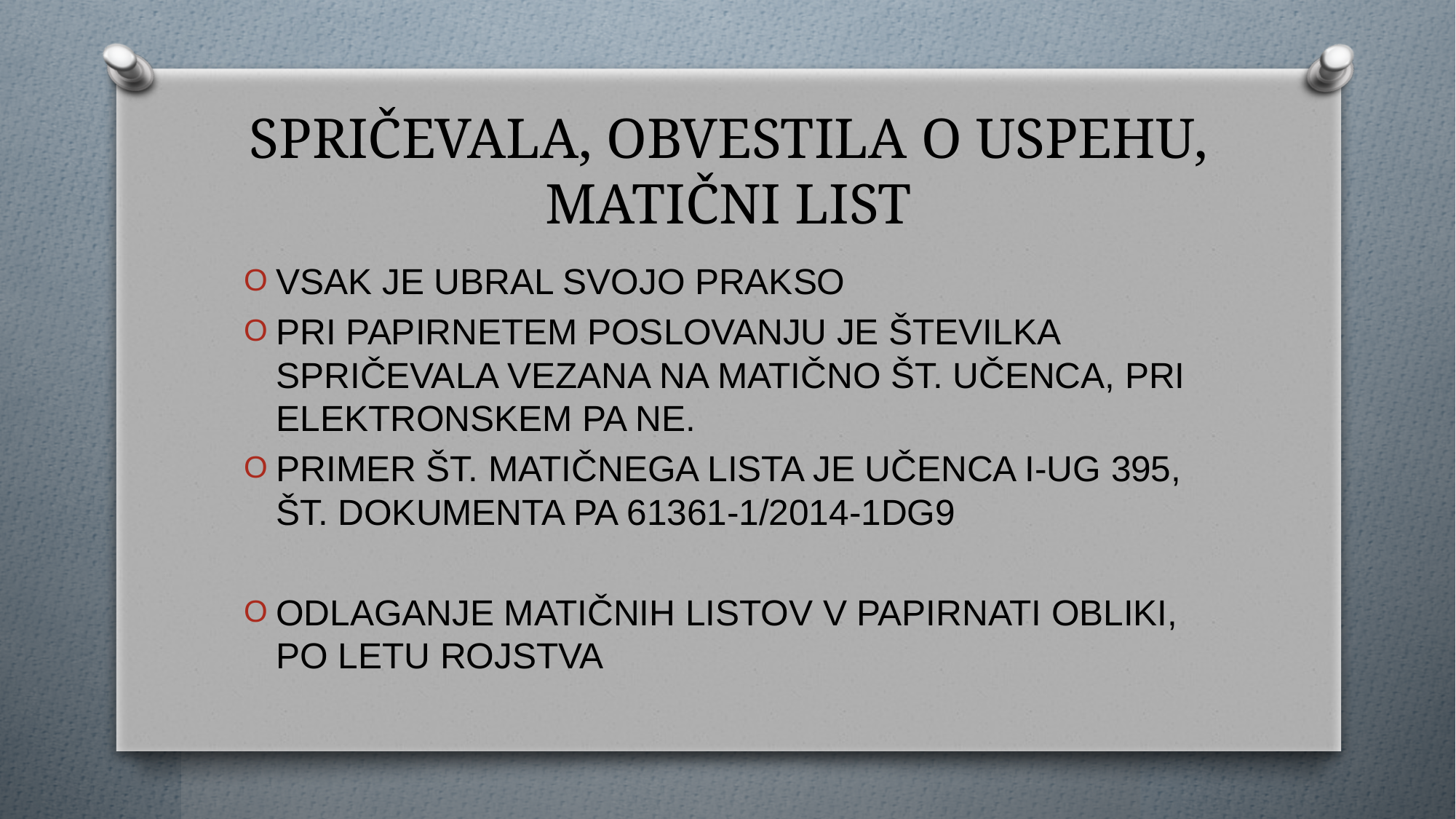

# SPRIČEVALA, OBVESTILA O USPEHU, MATIČNI LIST
VSAK JE UBRAL SVOJO PRAKSO
PRI PAPIRNETEM POSLOVANJU JE ŠTEVILKA SPRIČEVALA VEZANA NA MATIČNO ŠT. UČENCA, PRI ELEKTRONSKEM PA NE.
PRIMER ŠT. MATIČNEGA LISTA JE UČENCA I-UG 395, ŠT. DOKUMENTA PA 61361-1/2014-1DG9

ODLAGANJE MATIČNIH LISTOV V PAPIRNATI OBLIKI, PO LETU ROJSTVA